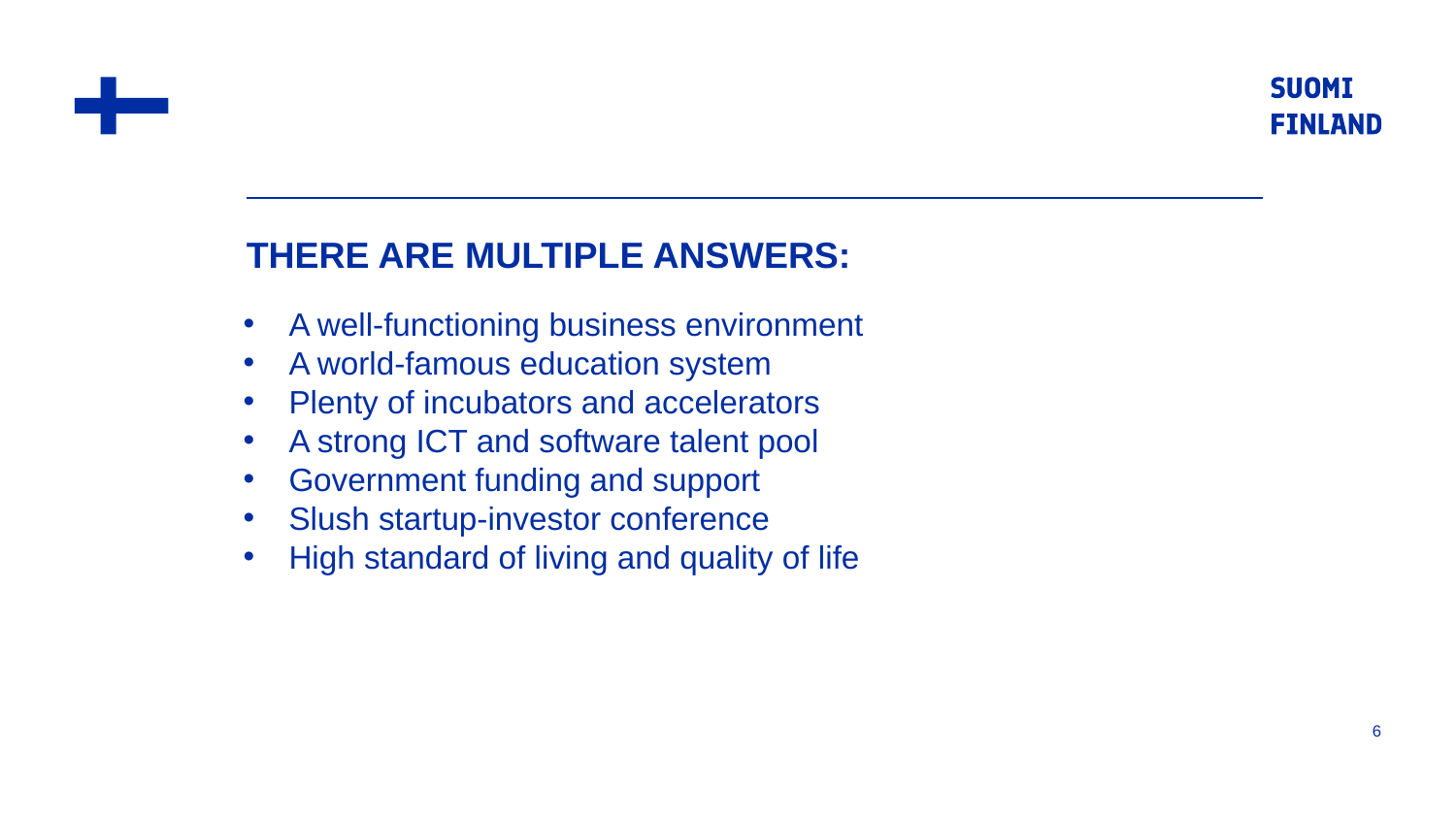

THERE ARE MULTIPLE ANSWERS:

A well-functioning business environment
A world-famous education system
Plenty of incubators and accelerators
A strong ICT and software talent pool
Government funding and support
Slush startup-investor conference
High standard of living and quality of life
6